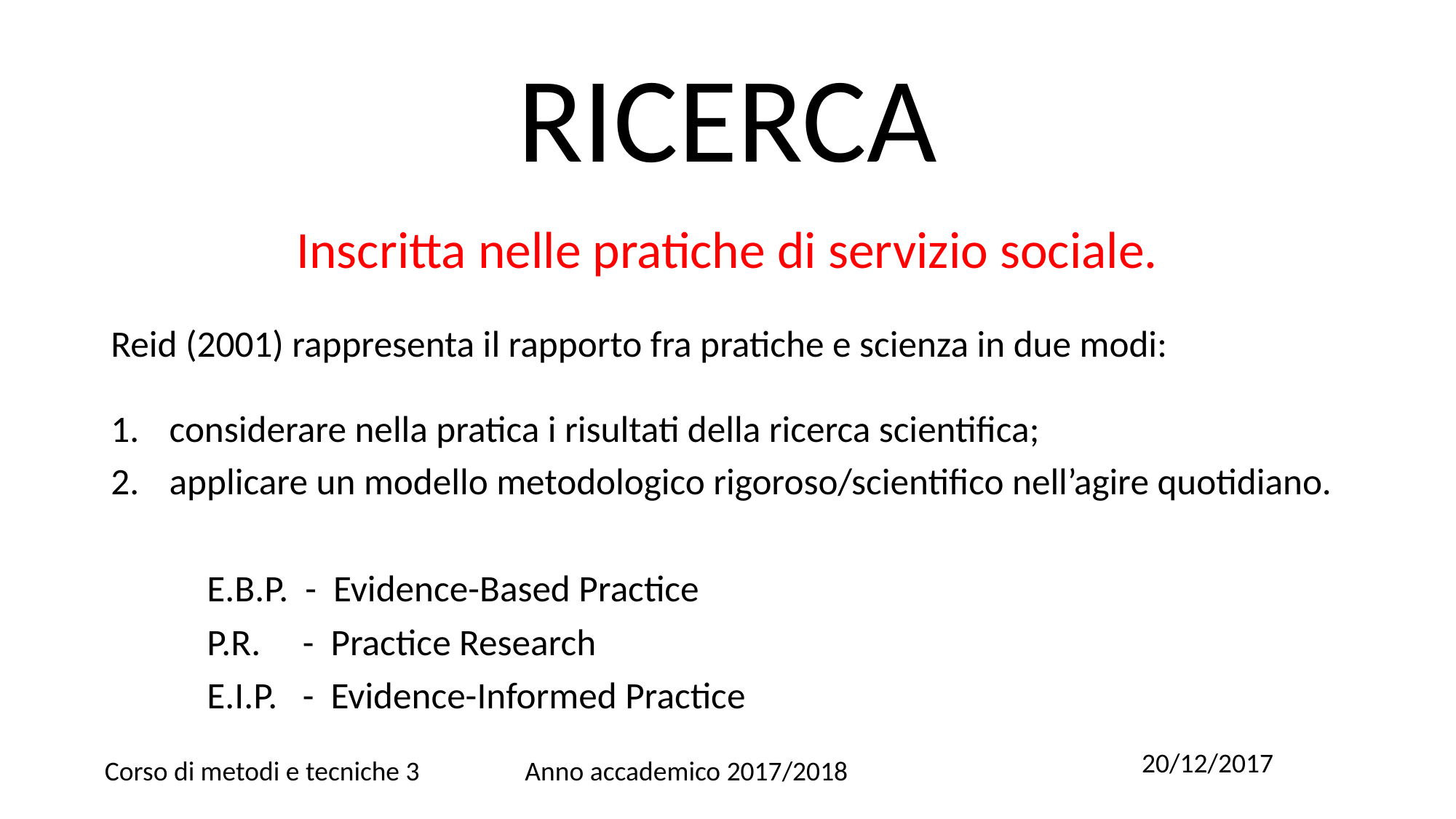

# RICERCA
Inscritta nelle pratiche di servizio sociale.
Reid (2001) rappresenta il rapporto fra pratiche e scienza in due modi:
considerare nella pratica i risultati della ricerca scientifica;
applicare un modello metodologico rigoroso/scientifico nell’agire quotidiano.

			E.B.P.  -  Evidence-Based Practice
			P.R.     -  Practice Research
			E.I.P.   -  Evidence-Informed Practice
20/12/2017
Corso di metodi e tecniche 3
Anno accademico 2017/2018